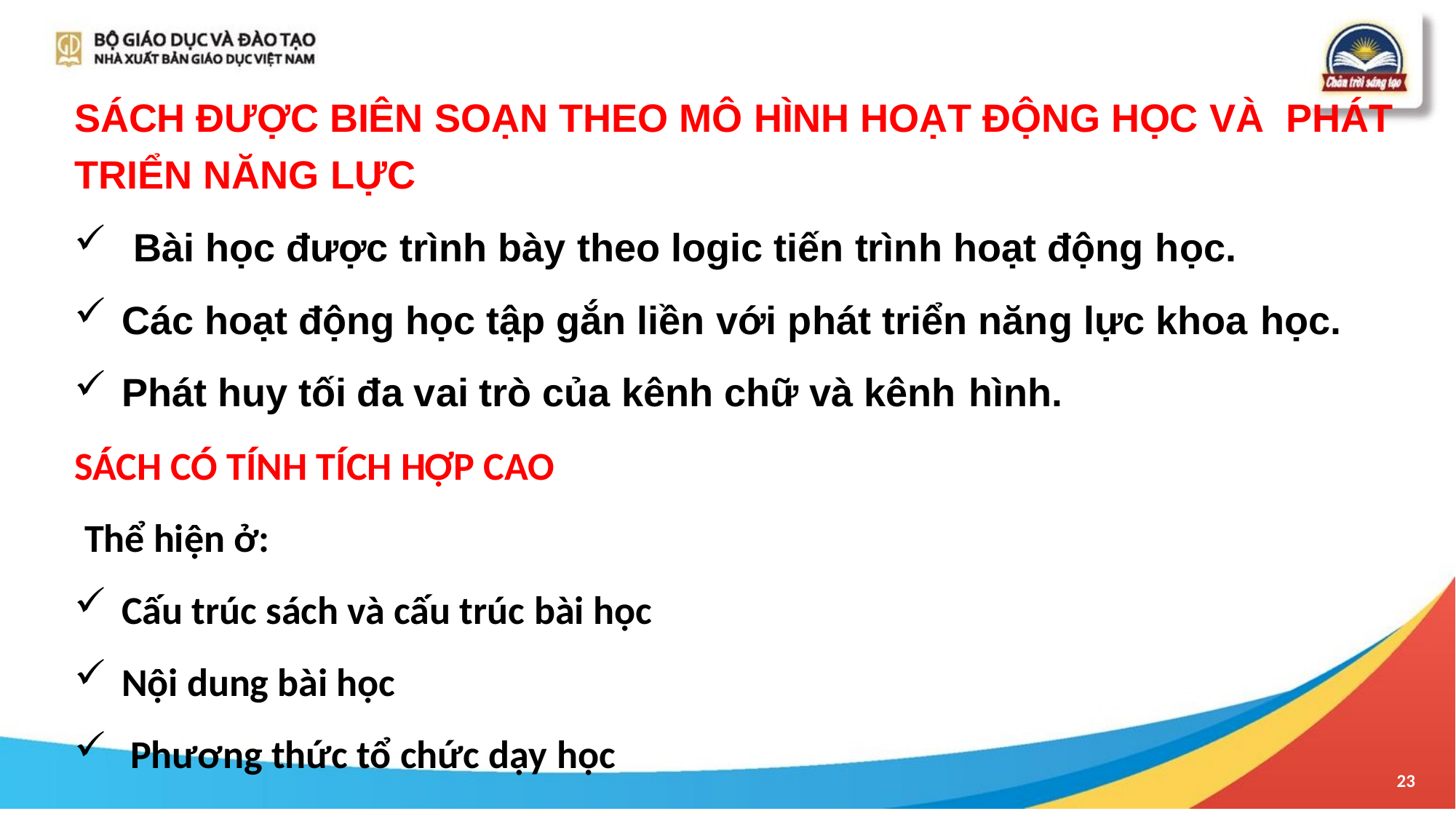

SÁCH ĐƯỢC BIÊN SOẠN THEO MÔ HÌNH HOẠT ĐỘNG HỌC VÀ  PHÁT TRIỂN NĂNG LỰC
Bài học được trình bày theo logic tiến trình hoạt động học.
Các hoạt động học tập gắn liền với phát triển năng lực khoa học.
Phát huy tối đa vai trò của kênh chữ và kênh hình.
SÁCH CÓ TÍNH TÍCH HỢP CAO
Thể hiện ở:
Cấu trúc sách và cấu trúc bài học
Nội dung bài học
 Phương thức tổ chức dạy học
23